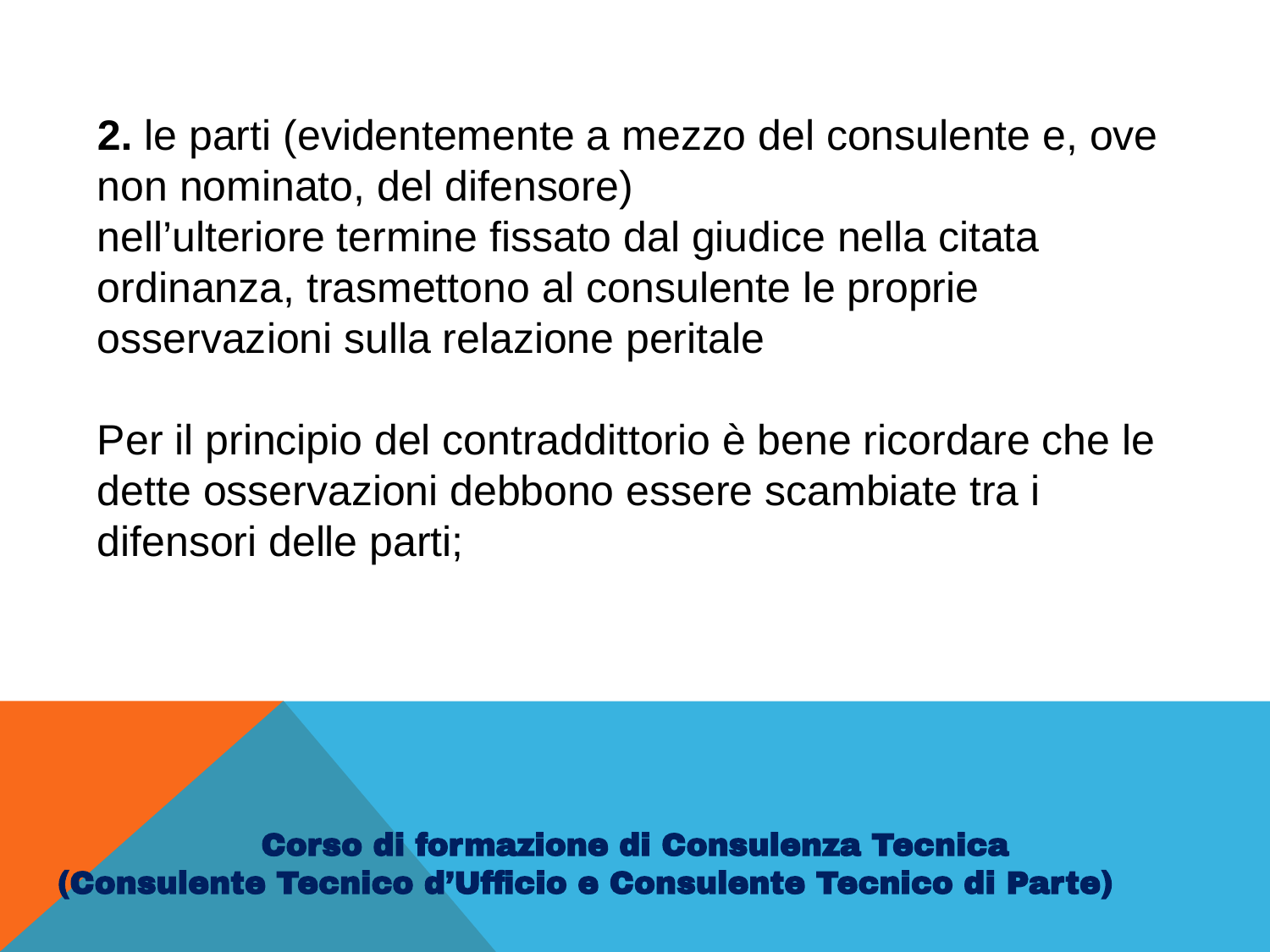

2. le parti (evidentemente a mezzo del consulente e, ove non nominato, del difensore)
nell’ulteriore termine fissato dal giudice nella citata ordinanza, trasmettono al consulente le proprie osservazioni sulla relazione peritale

Per il principio del contraddittorio è bene ricordare che le dette osservazioni debbono essere scambiate tra i difensori delle parti;
Corso di formazione di Consulenza Tecnica
(Consulente Tecnico d’Ufficio e Consulente Tecnico di Parte)